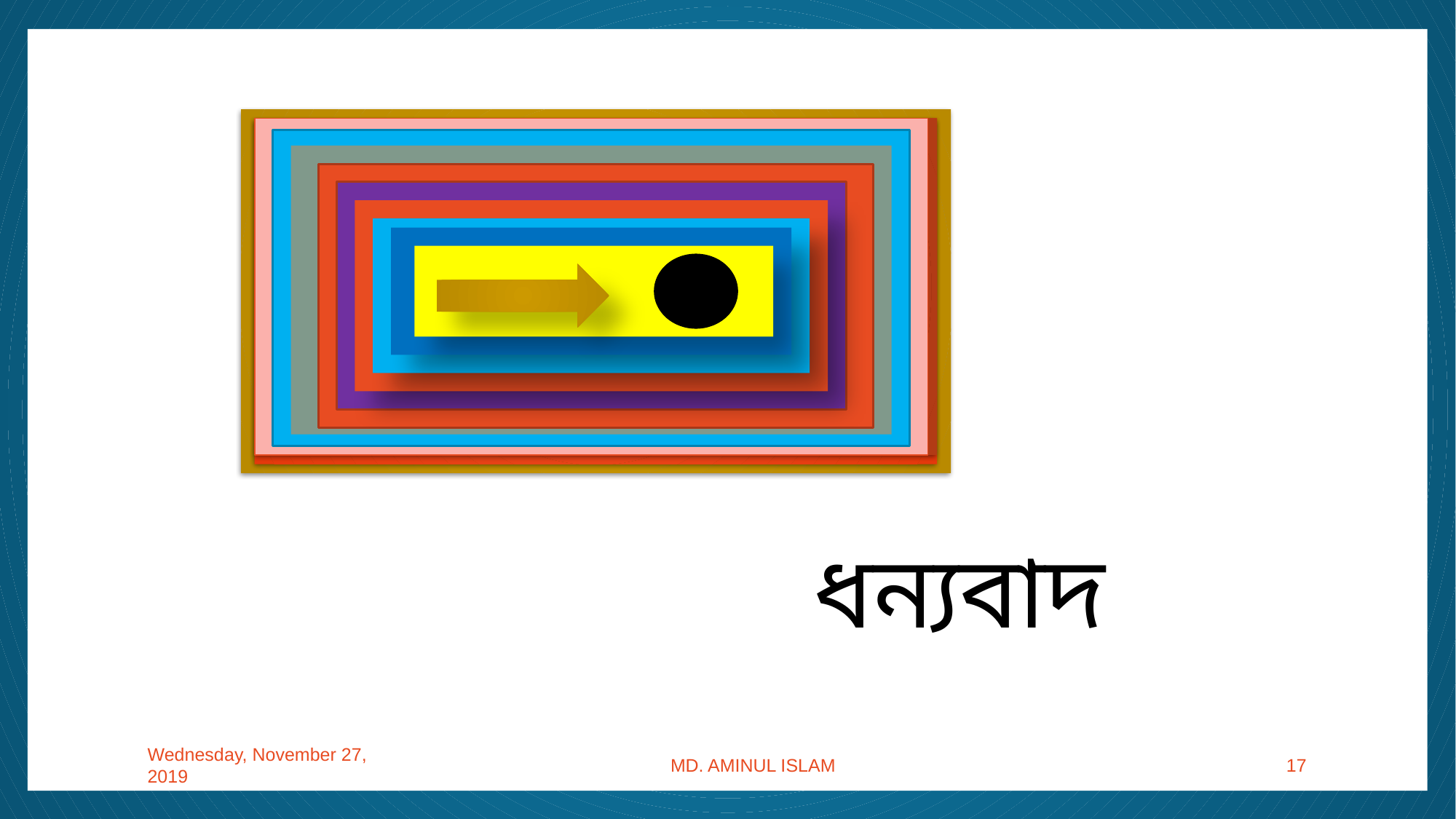

ধন্যবাদ
Wednesday, November 27, 2019
MD. AMINUL ISLAM
17